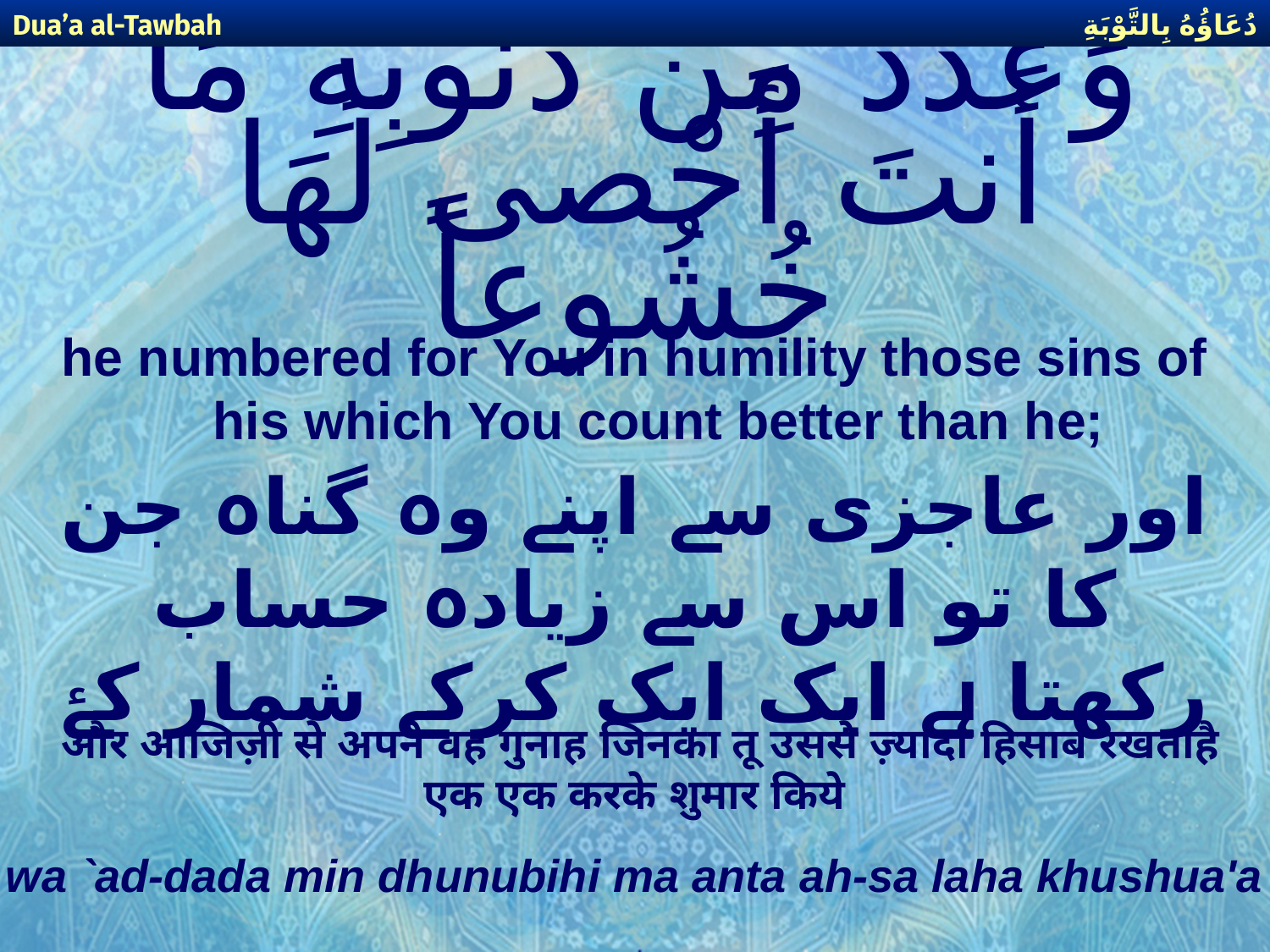

دُعَاؤُهُ بِالتَّوْبَةِ
Dua’a al-Tawbah
# وَعَدَّدَ مِن ذُنُوبِهِ مَا أَنتَ أَحْصى لَهَا خُشُوعاً
he numbered for You in humility those sins of his which You count better than he;
اور عاجزی سے اپنے وہ گناہ جن کا تو اس سے زیادہ حساب رکھتا ہے ایک ایک کرکے شمار کۓ
और आजिज़ी से अपने वह गुनाह जिनका तू उससे ज़्यादा हिसाब रखताहै एक एक करके शुमार किये
wa `ad-dada min dhunubihi ma anta ah-sa laha khushua'a